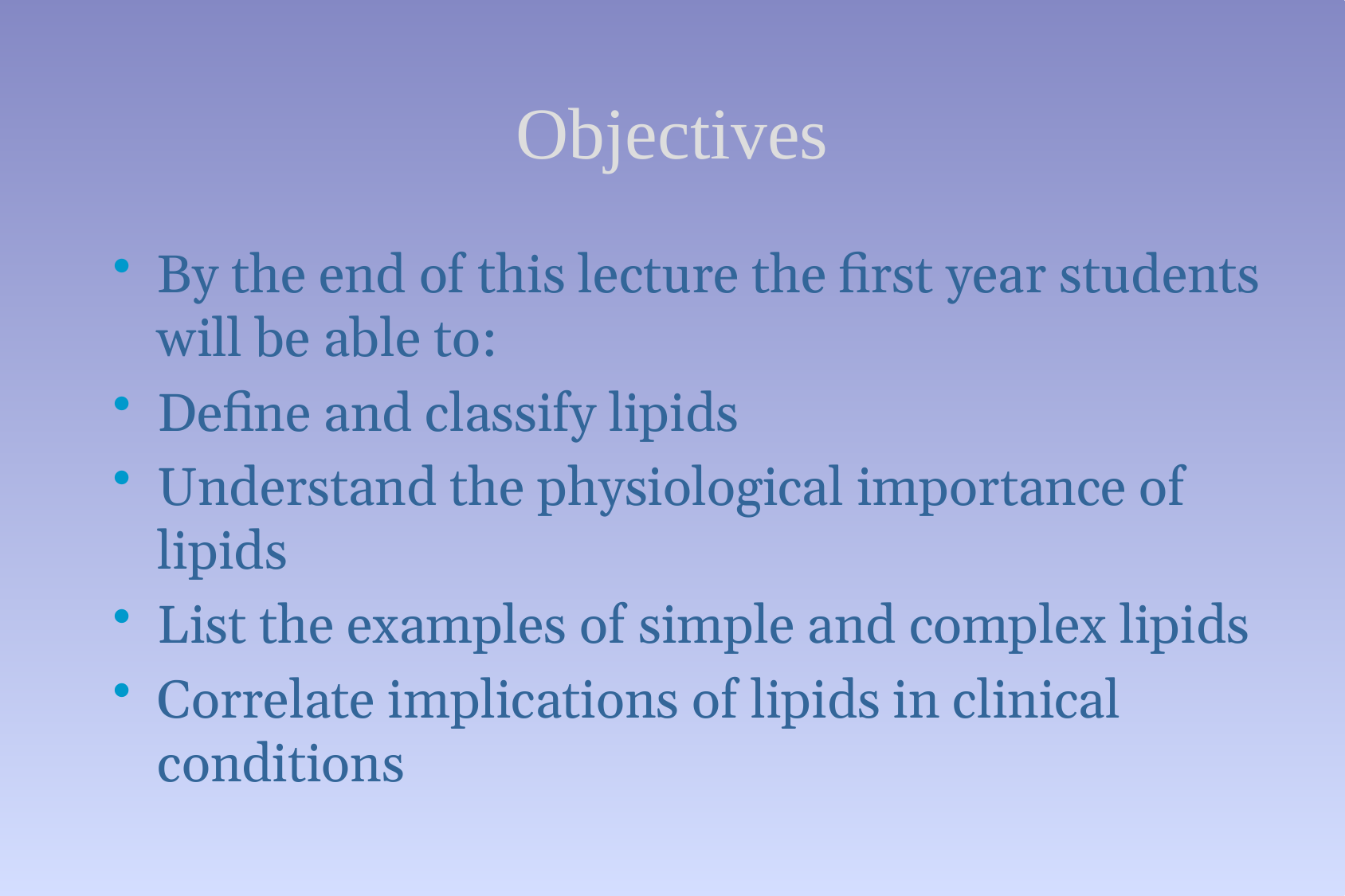

# Objectives
By the end of this lecture the first year students will be able to:
Define and classify lipids
Understand the physiological importance of lipids
List the examples of simple and complex lipids
Correlate implications of lipids in clinical conditions